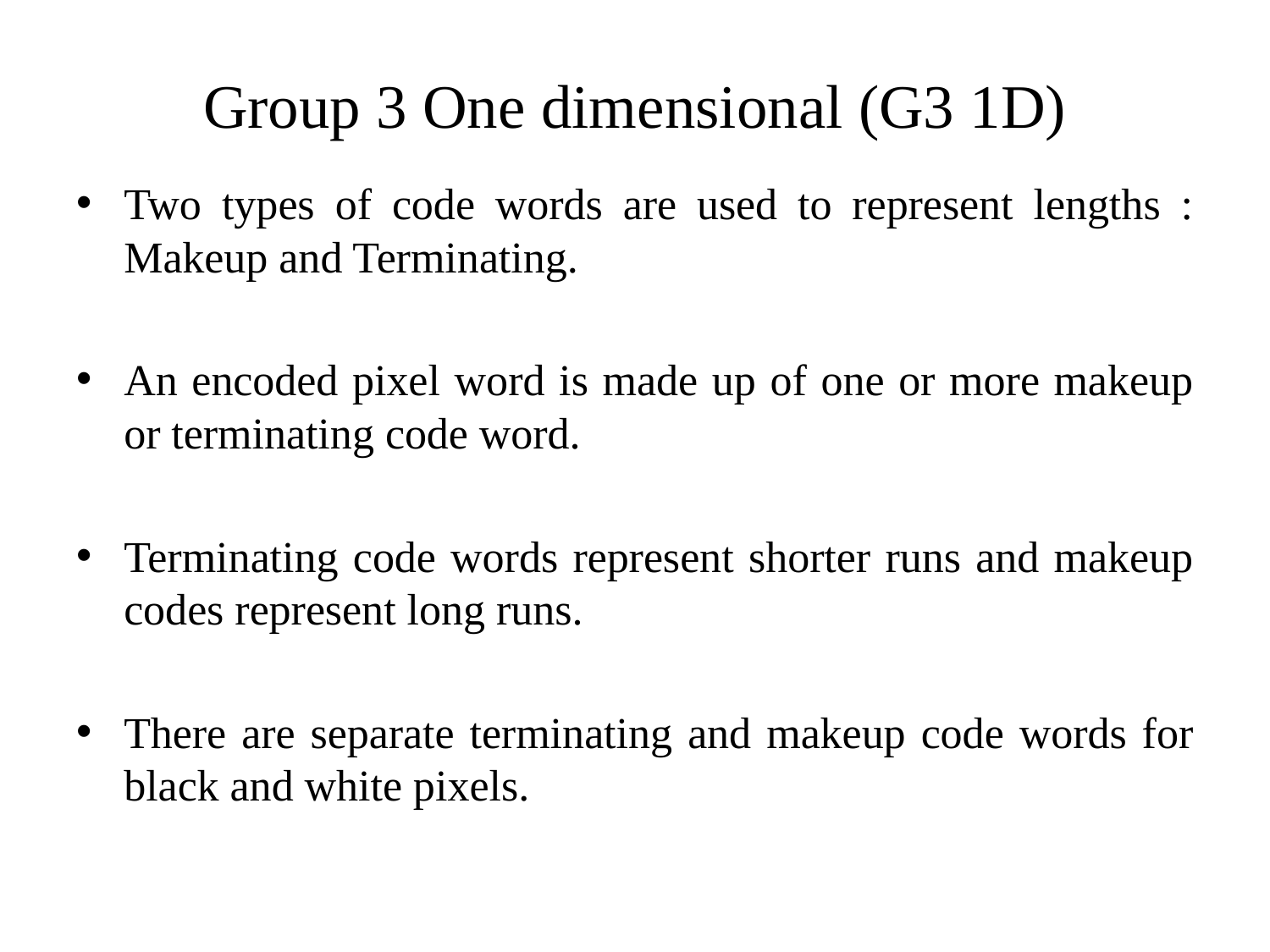

# Group 3 One dimensional (G3 1D)
Two types of code words are used to represent lengths : Makeup and Terminating.

An encoded pixel word is made up of one or more makeup or terminating code word.

Terminating code words represent shorter runs and makeup codes represent long runs.

There are separate terminating and makeup code words for black and white pixels.